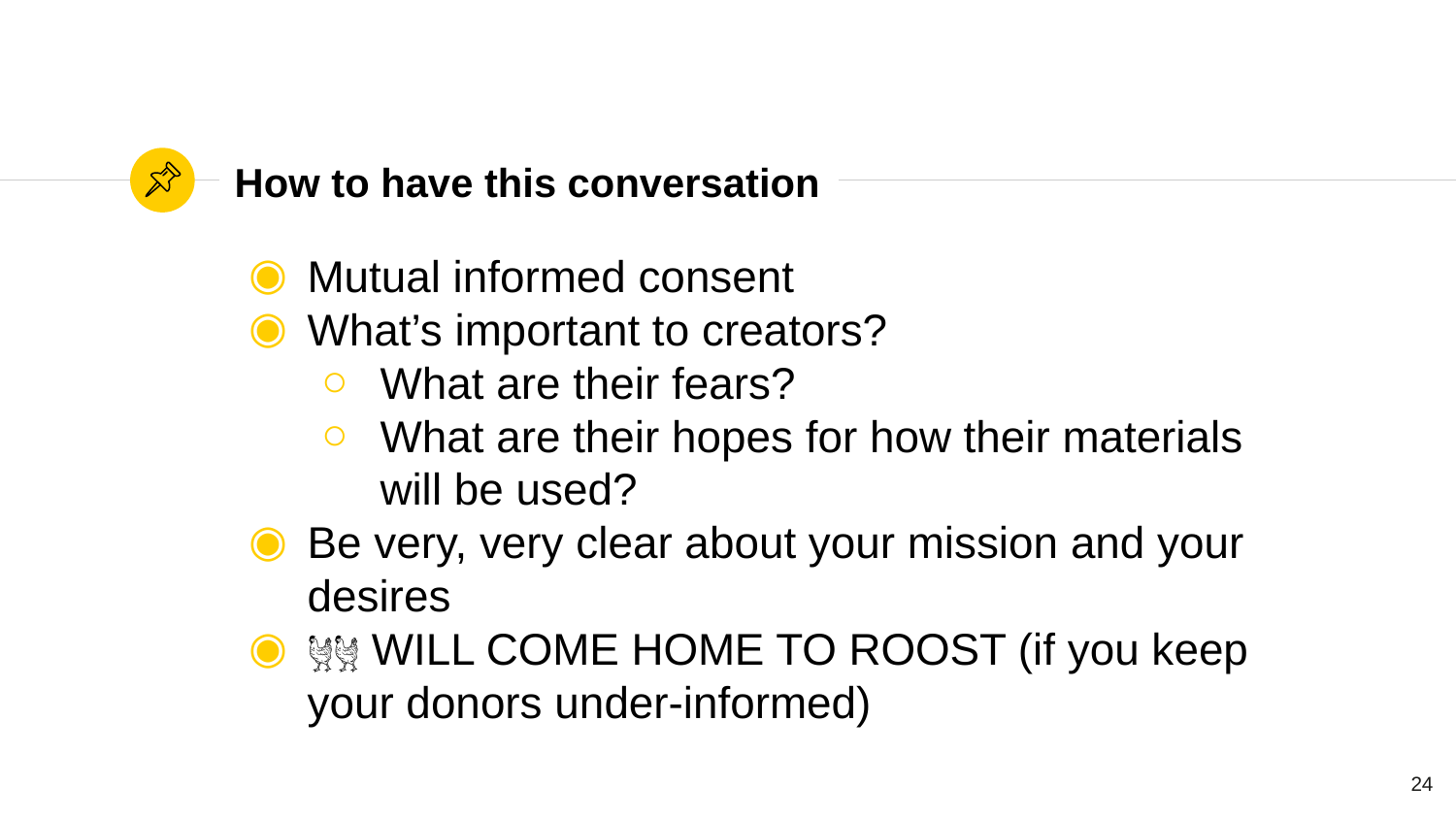

# How to have this conversation

Mutual informed consent
What’s important to creators?
What are their fears?
What are their hopes for how their materials will be used?
Be very, very clear about your mission and your desires
🐔🐔 WILL COME HOME TO ROOST (if you keep your donors under-informed)
24